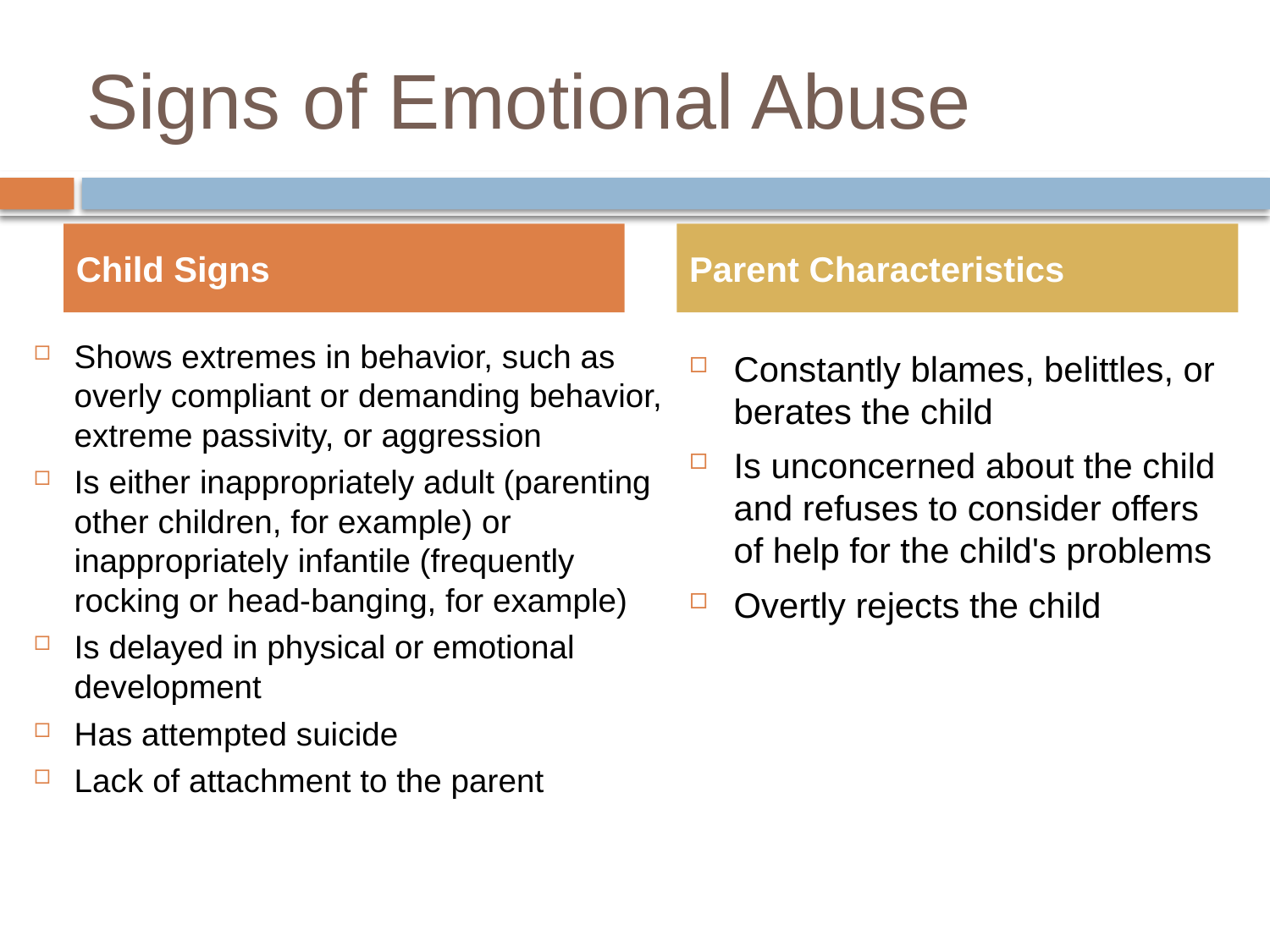

# Signs of Emotional Abuse
Child Signs
Parent Characteristics
Shows extremes in behavior, such as overly compliant or demanding behavior, extreme passivity, or aggression
Is either inappropriately adult (parenting other children, for example) or inappropriately infantile (frequently rocking or head-banging, for example)
Is delayed in physical or emotional development
Has attempted suicide
Lack of attachment to the parent

Constantly blames, belittles, or berates the child
Is unconcerned about the child and refuses to consider offers of help for the child's problems
Overtly rejects the child

13